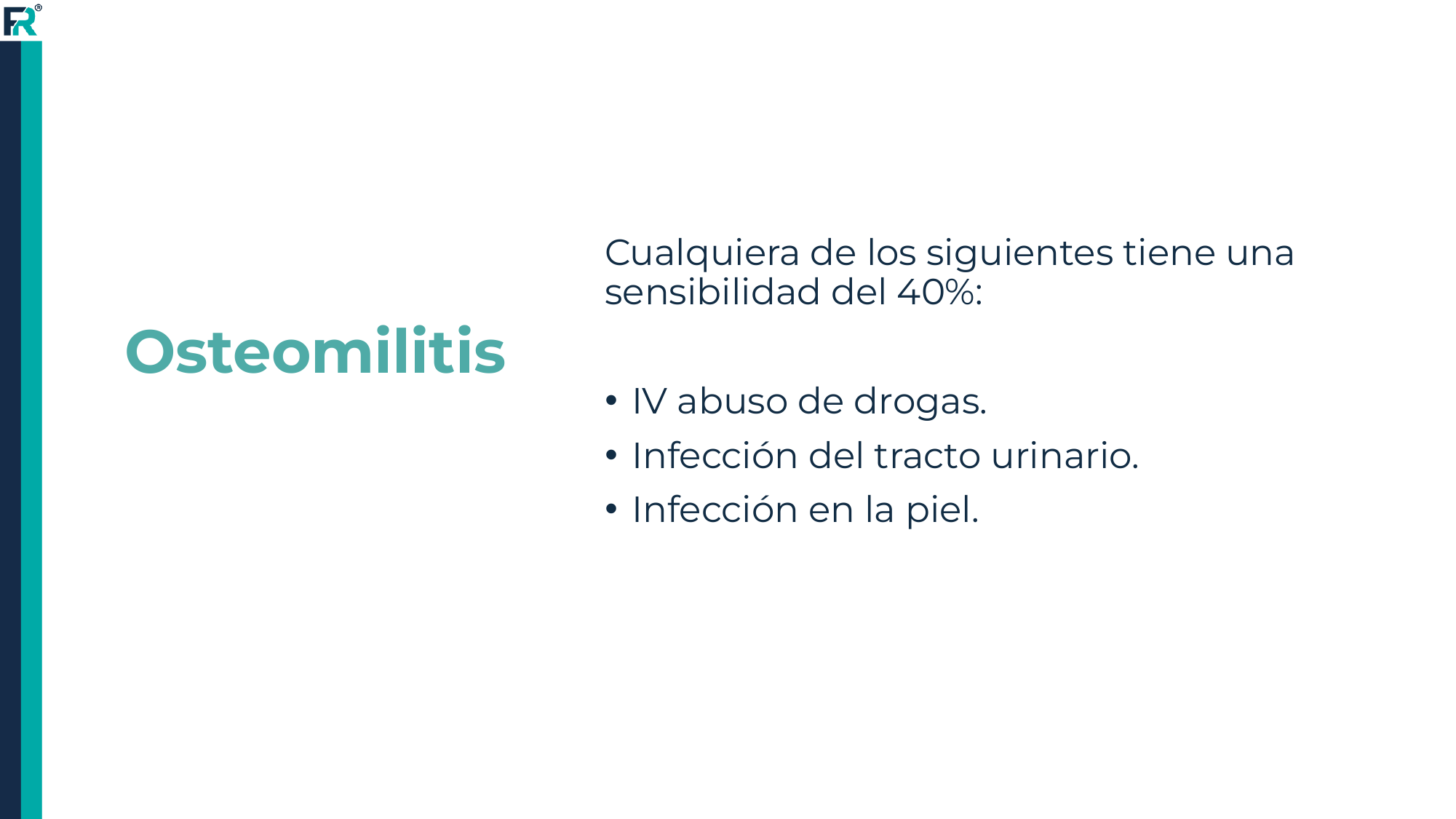

# Osteomilitis
Cualquiera de los siguientes tiene una sensibilidad del 40%:

IV abuso de drogas.
Infección del tracto urinario.
Infección en la piel.